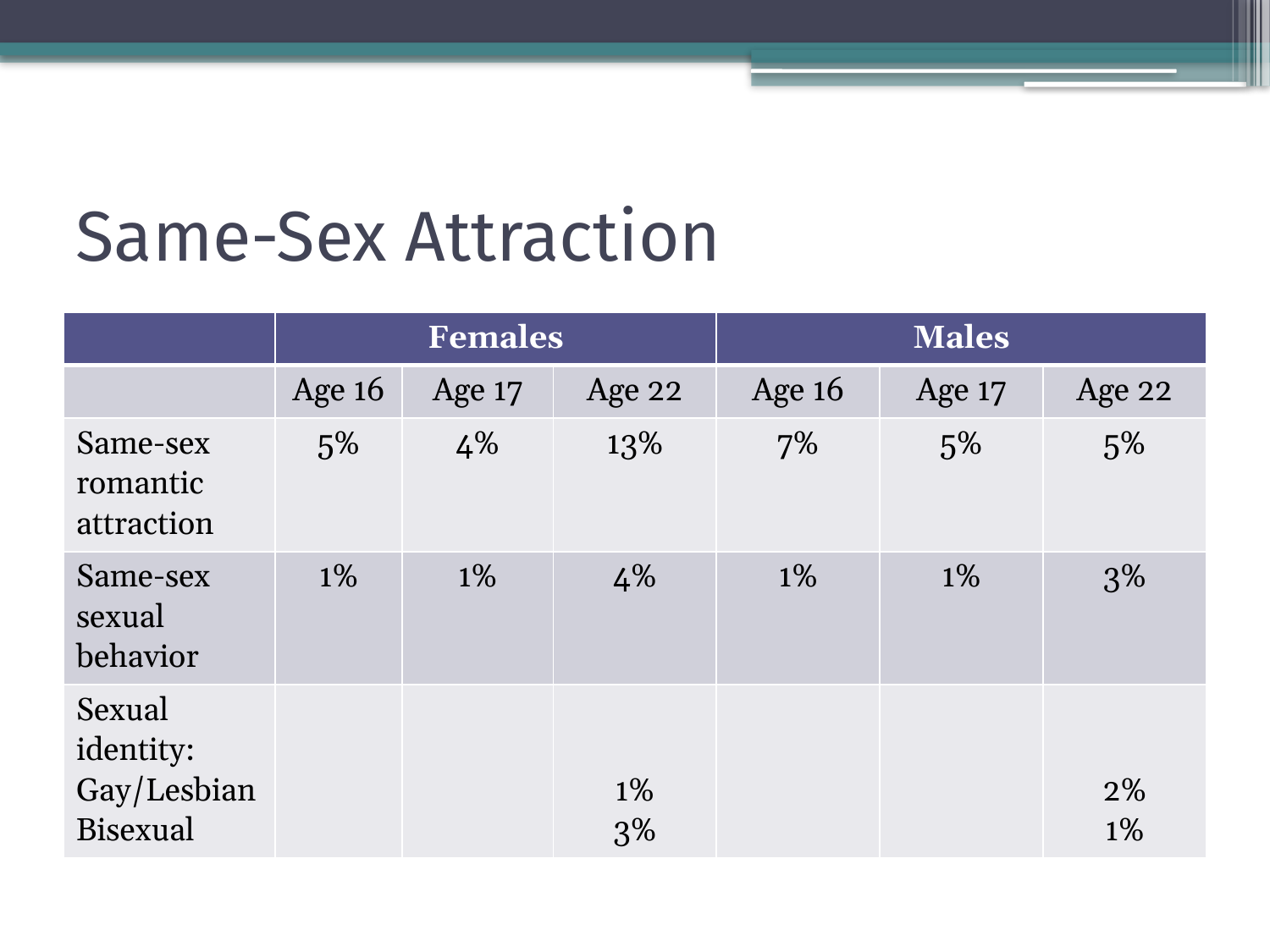

# Same-Sex Attraction
|  | Females |  |  | Males |  |  |
| --- | --- | --- | --- | --- | --- | --- |
|  | Age 16 | Age 17 | Age 22 | Age 16 | Age 17 | Age 22 |
| Same-sex romantic attraction | 5% | 4% | 13% | 7% | 5% | 5% |
| Same-sex sexual behavior | 1% | 1% | 4% | 1% | 1% | 3% |
| Sexual identity: Gay/Lesbian Bisexual |  |  | 1% 3% |  |  | 2% 1% |